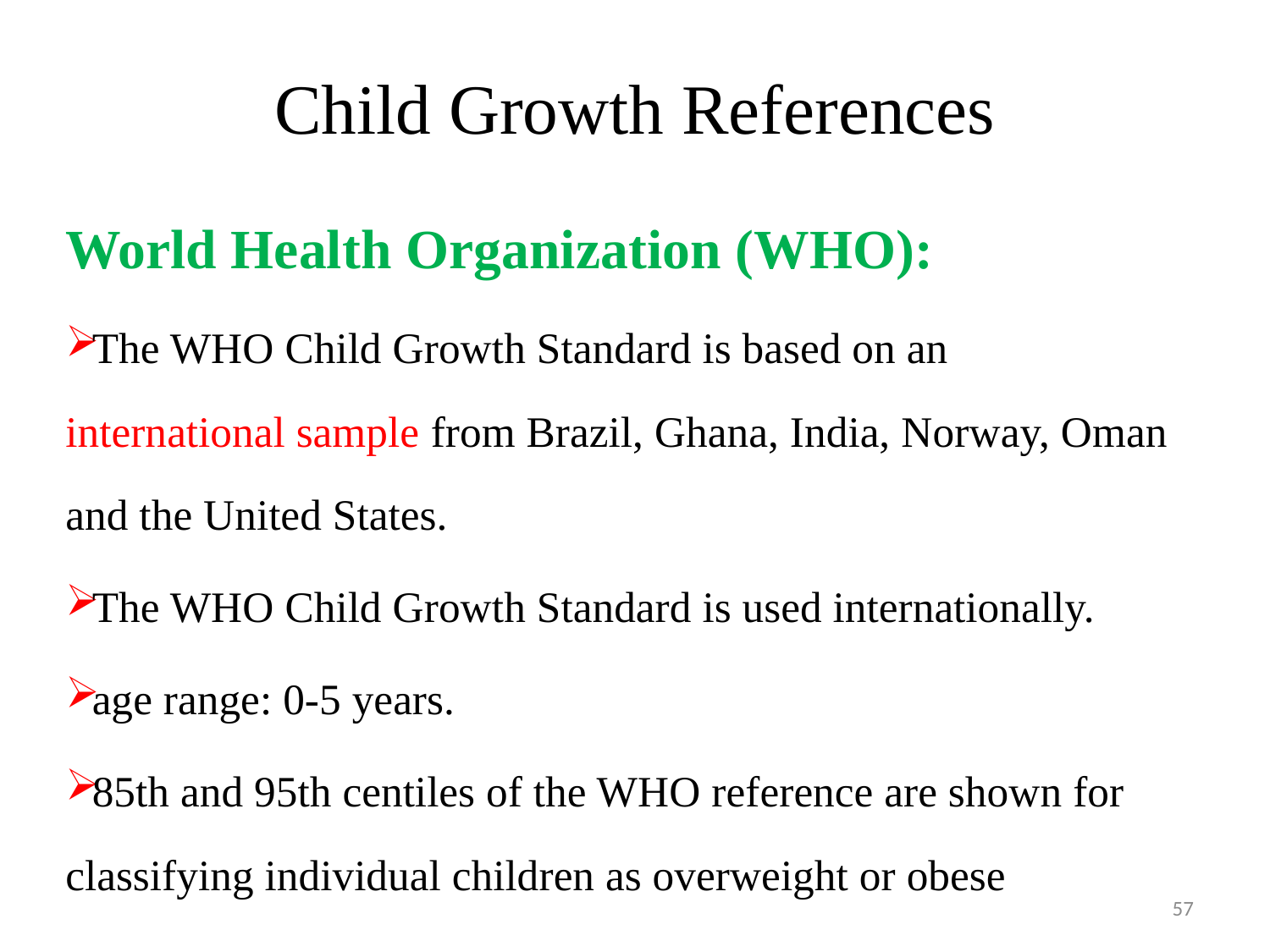

# Child Growth References
World Health Organization (WHO):
The WHO Child Growth Standard is based on an international sample from Brazil, Ghana, India, Norway, Oman and the United States.
The WHO Child Growth Standard is used internationally.
age range: 0‐5 years.
85th and 95th centiles of the WHO reference are shown for classifying individual children as overweight or obese

57